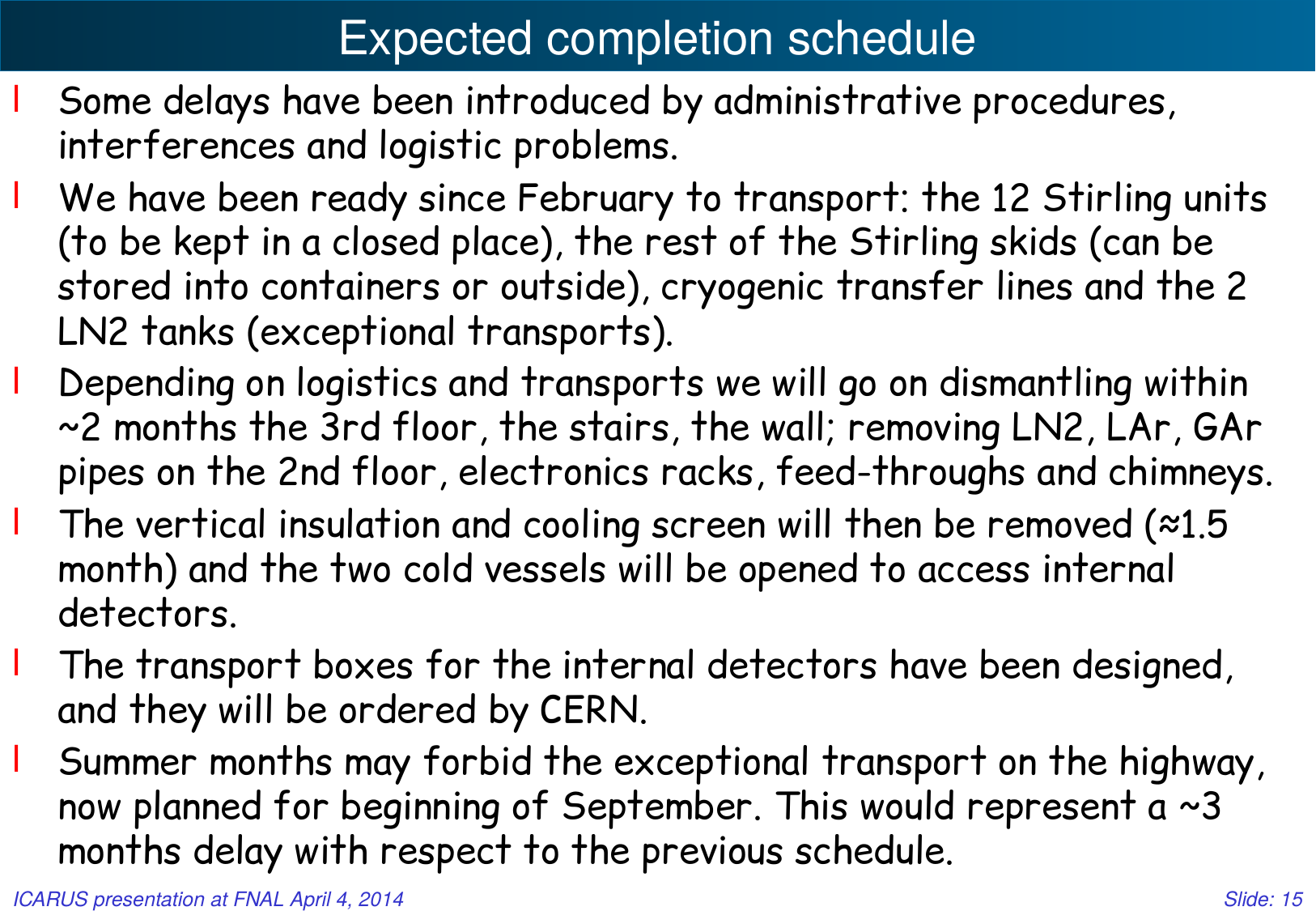

# Expected completion schedule
Some delays have been introduced by administrative procedures, interferences and logistic problems.
We have been ready since February to transport: the 12 Stirling units (to be kept in a closed place), the rest of the Stirling skids (can be stored into containers or outside), cryogenic transfer lines and the 2 LN2 tanks (exceptional transports).
Depending on logistics and transports we will go on dismantling within ~2 months the 3rd floor, the stairs, the wall; removing LN2, LAr, GAr pipes on the 2nd floor, electronics racks, feed-throughs and chimneys.
The vertical insulation and cooling screen will then be removed (≈1.5 month) and the two cold vessels will be opened to access internal detectors.
The transport boxes for the internal detectors have been designed, and they will be ordered by CERN.
Summer months may forbid the exceptional transport on the highway, now planned for beginning of September. This would represent a ~3 months delay with respect to the previous schedule.

ICARUS presentation at FNAL April 4, 2014
Slide: 15